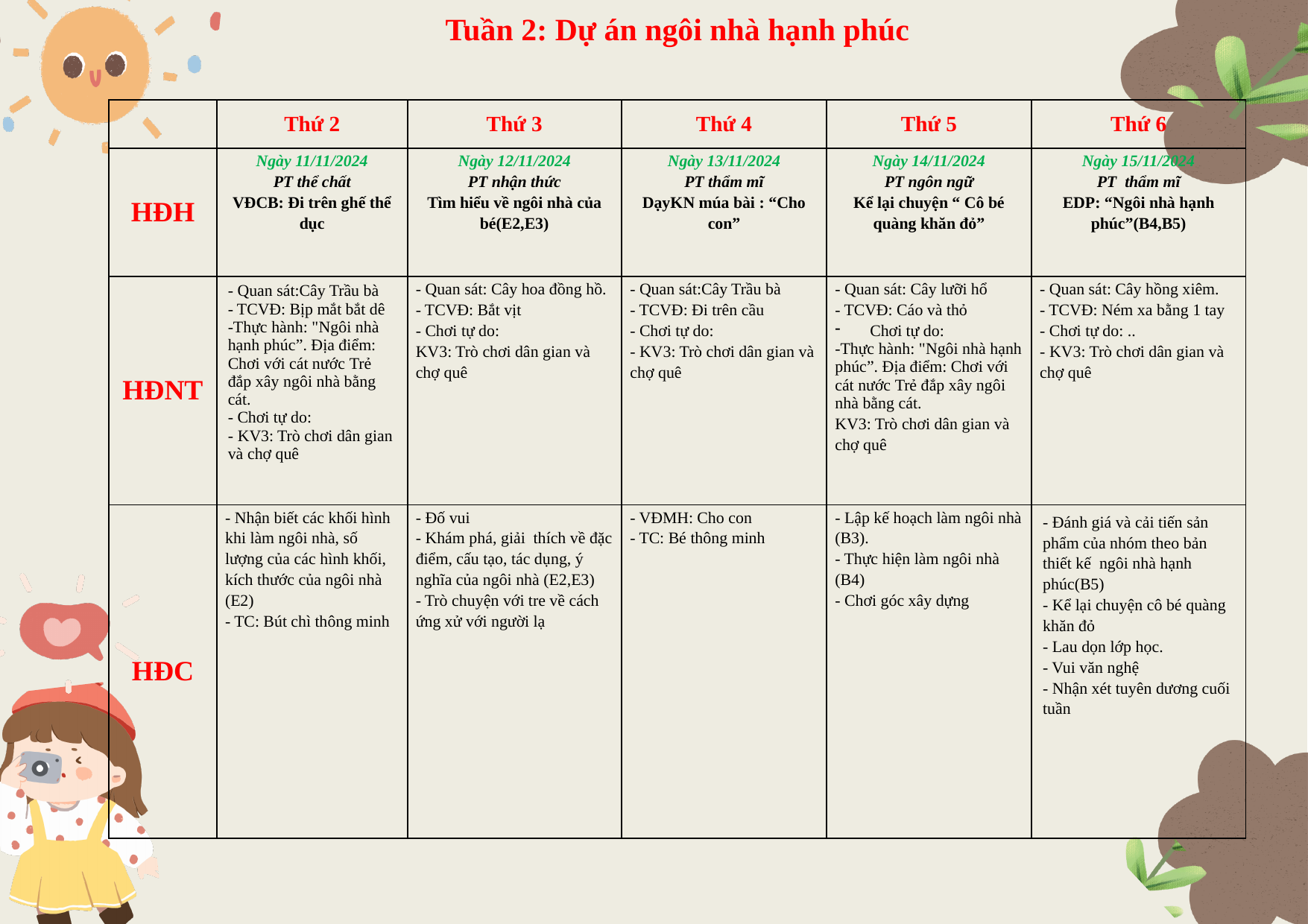

Tuần 2: Dự án ngôi nhà hạnh phúc
|  | Thứ 2 | Thứ 3 | Thứ 4 | Thứ 5 | Thứ 6 |
| --- | --- | --- | --- | --- | --- |
| HĐH | Ngày 11/11/2024 PT thể chất VĐCB: Đi trên ghế thể dục | Ngày 12/11/2024 PT nhận thức Tìm hiểu về ngôi nhà của bé(E2,E3) | Ngày 13/11/2024 PT thẩm mĩ DạyKN múa bài : “Cho con” | Ngày 14/11/2024 PT ngôn ngữ Kể lại chuyện “ Cô bé quàng khăn đỏ” | Ngày 15/11/2024 PT thẩm mĩ EDP: “Ngôi nhà hạnh phúc”(B4,B5) |
| HĐNT | - Quan sát:Cây Trầu bà - TCVĐ: Bịp mắt bắt dê -Thực hành: "Ngôi nhà hạnh phúc”. Địa điểm: Chơi với cát nước Trẻ đắp xây ngôi nhà bằng cát. - Chơi tự do: - KV3: Trò chơi dân gian và chợ quê | - Quan sát: Cây hoa đồng hồ. - TCVĐ: Bắt vịt - Chơi tự do: KV3: Trò chơi dân gian và chợ quê | - Quan sát:Cây Trầu bà - TCVĐ: Đi trên cầu - Chơi tự do: - KV3: Trò chơi dân gian và chợ quê | - Quan sát: Cây lưỡi hổ - TCVĐ: Cáo và thỏ Chơi tự do: -Thực hành: "Ngôi nhà hạnh phúc”. Địa điểm: Chơi với cát nước Trẻ đắp xây ngôi nhà bằng cát. KV3: Trò chơi dân gian và chợ quê | - Quan sát: Cây hồng xiêm. - TCVĐ: Ném xa bằng 1 tay - Chơi tự do: .. - KV3: Trò chơi dân gian và chợ quê |
| HĐC | - Nhận biết các khối hình khi làm ngôi nhà, số lượng của các hình khối, kích thước của ngôi nhà (E2) - TC: Bút chì thông minh | - Đố vui - Khám phá, giải thích về đặc điểm, cấu tạo, tác dụng, ý nghĩa của ngôi nhà (E2,E3) - Trò chuyện với tre về cách ứng xử với người lạ | - VĐMH: Cho con - TC: Bé thông minh | - Lập kế hoạch làm ngôi nhà (B3). - Thực hiện làm ngôi nhà (B4) - Chơi góc xây dựng | - Đánh giá và cải tiến sản phẩm của nhóm theo bản thiết kế ngôi nhà hạnh phúc(B5) - Kể lại chuyện cô bé quàng khăn đỏ - Lau dọn lớp học. - Vui văn nghệ - Nhận xét tuyên dương cuối tuần |